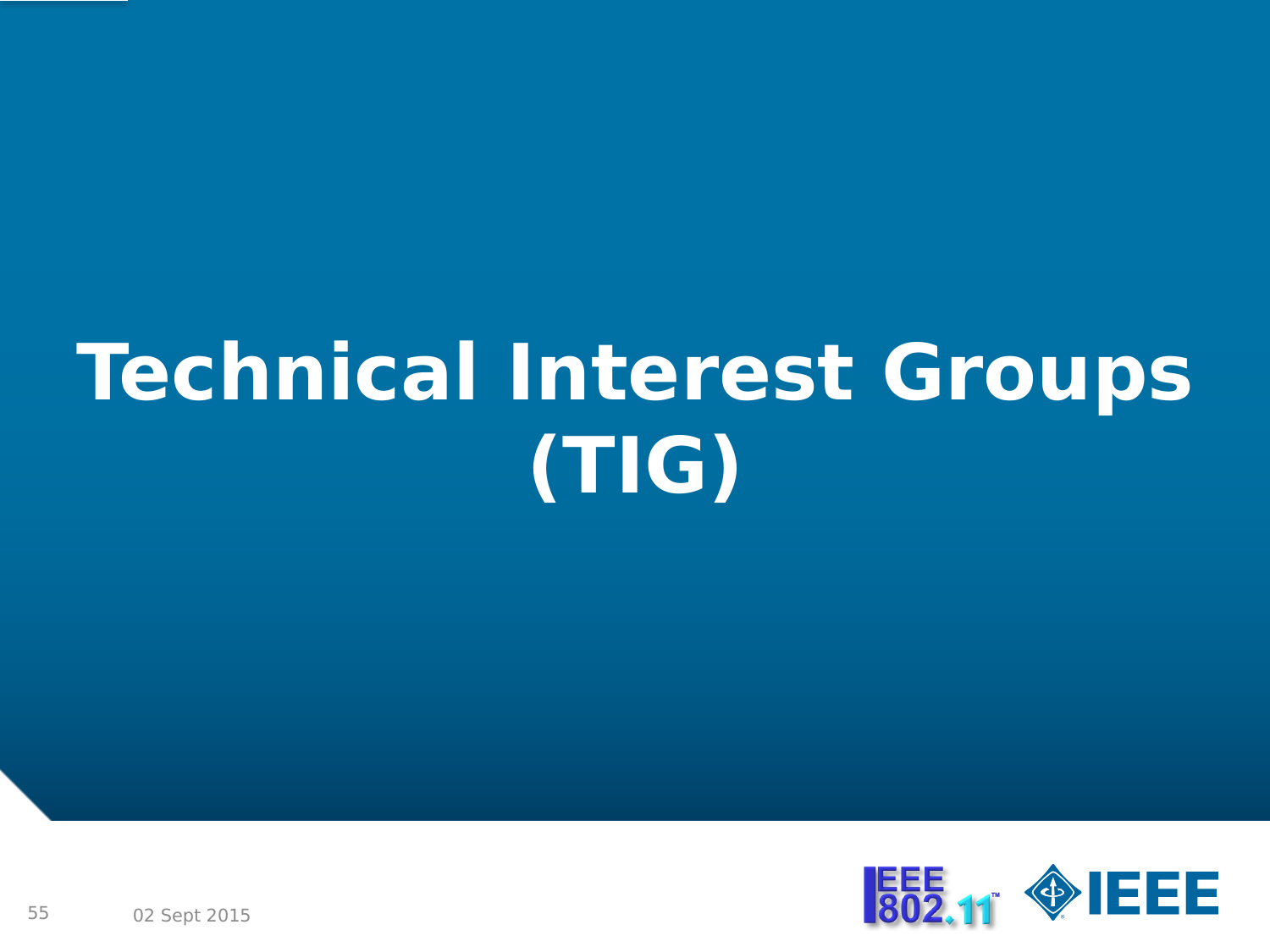

# Technical Interest Groups (TIG)
55
02 Sept 2015